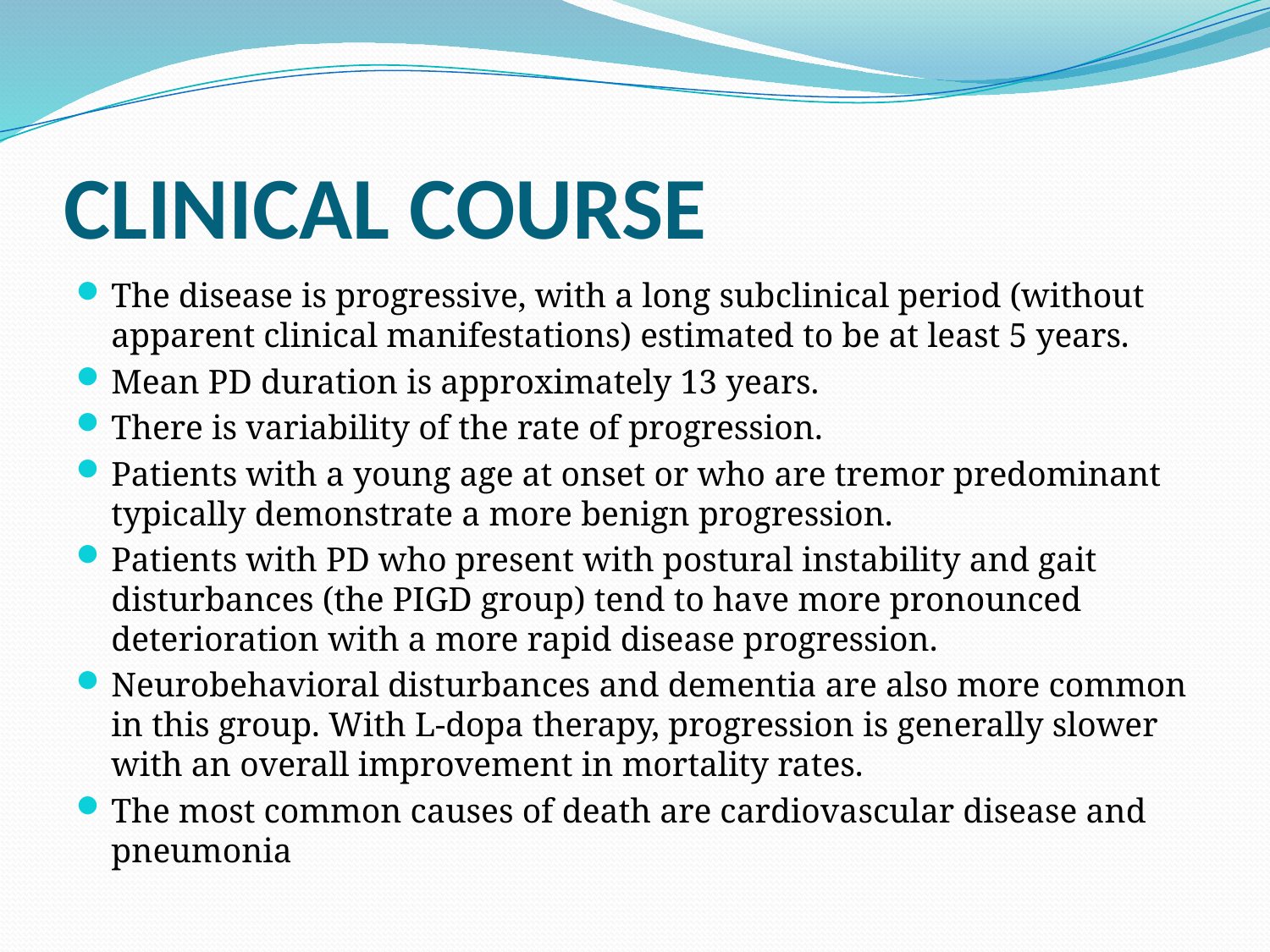

# CLINICAL COURSE
The disease is progressive, with a long subclinical period (without apparent clinical manifestations) estimated to be at least 5 years.
Mean PD duration is approximately 13 years.
There is variability of the rate of progression.
Patients with a young age at onset or who are tremor predominant typically demonstrate a more benign progression.
Patients with PD who present with postural instability and gait disturbances (the PIGD group) tend to have more pronounced deterioration with a more rapid disease progression.
Neurobehavioral disturbances and dementia are also more common in this group. With L-dopa therapy, progression is generally slower with an overall improvement in mortality rates.
The most common causes of death are cardiovascular disease and pneumonia